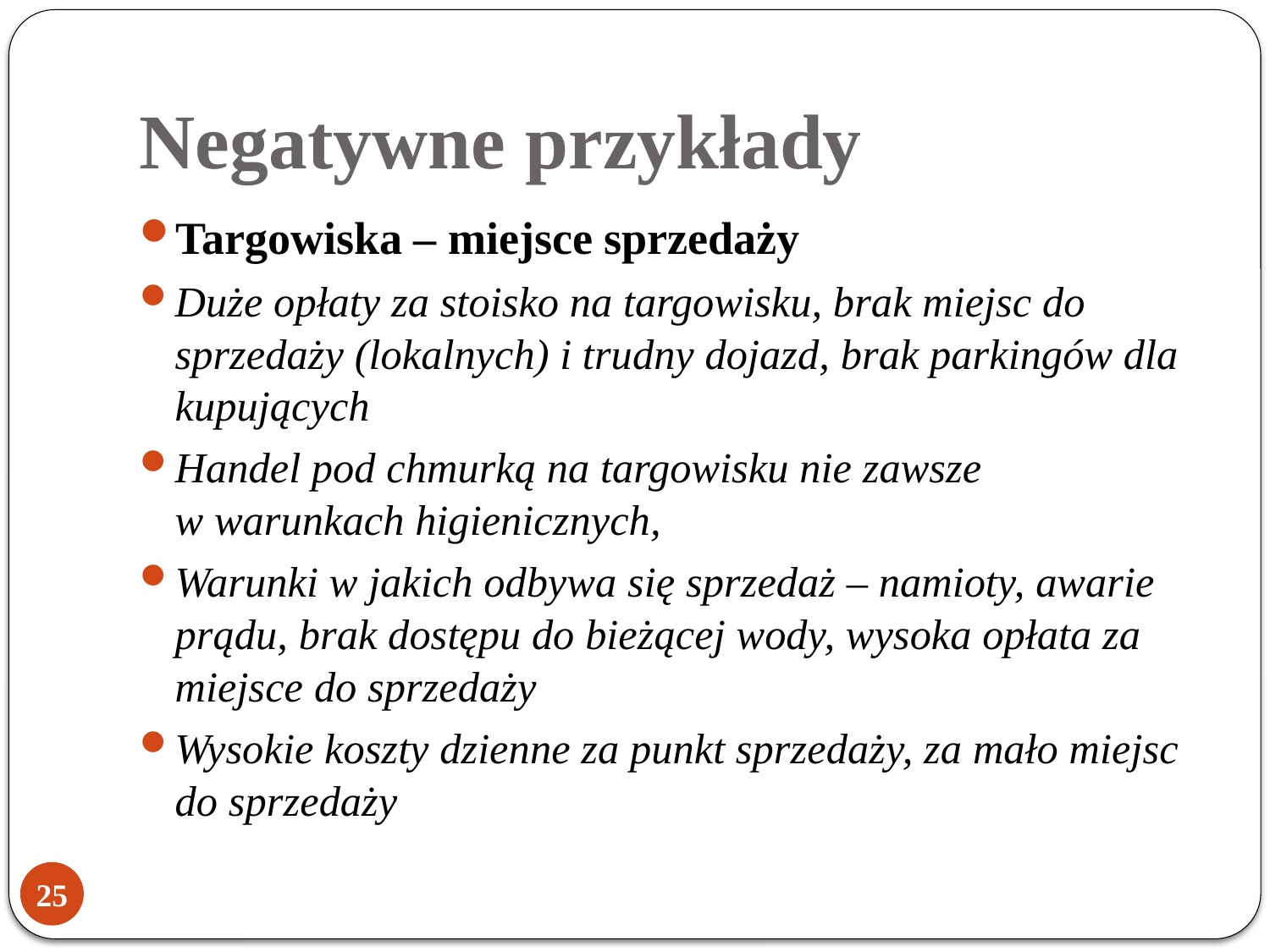

# Negatywne przykłady
Targowiska – miejsce sprzedaży
Duże opłaty za stoisko na targowisku, brak miejsc do sprzedaży (lokalnych) i trudny dojazd, brak parkingów dla kupujących
Handel pod chmurką na targowisku nie zawsze
w warunkach higienicznych,
Warunki w jakich odbywa się sprzedaż – namioty, awarie prądu, brak dostępu do bieżącej wody, wysoka opłata za miejsce do sprzedaży
Wysokie koszty dzienne za punkt sprzedaży, za mało miejsc do sprzedaży
25